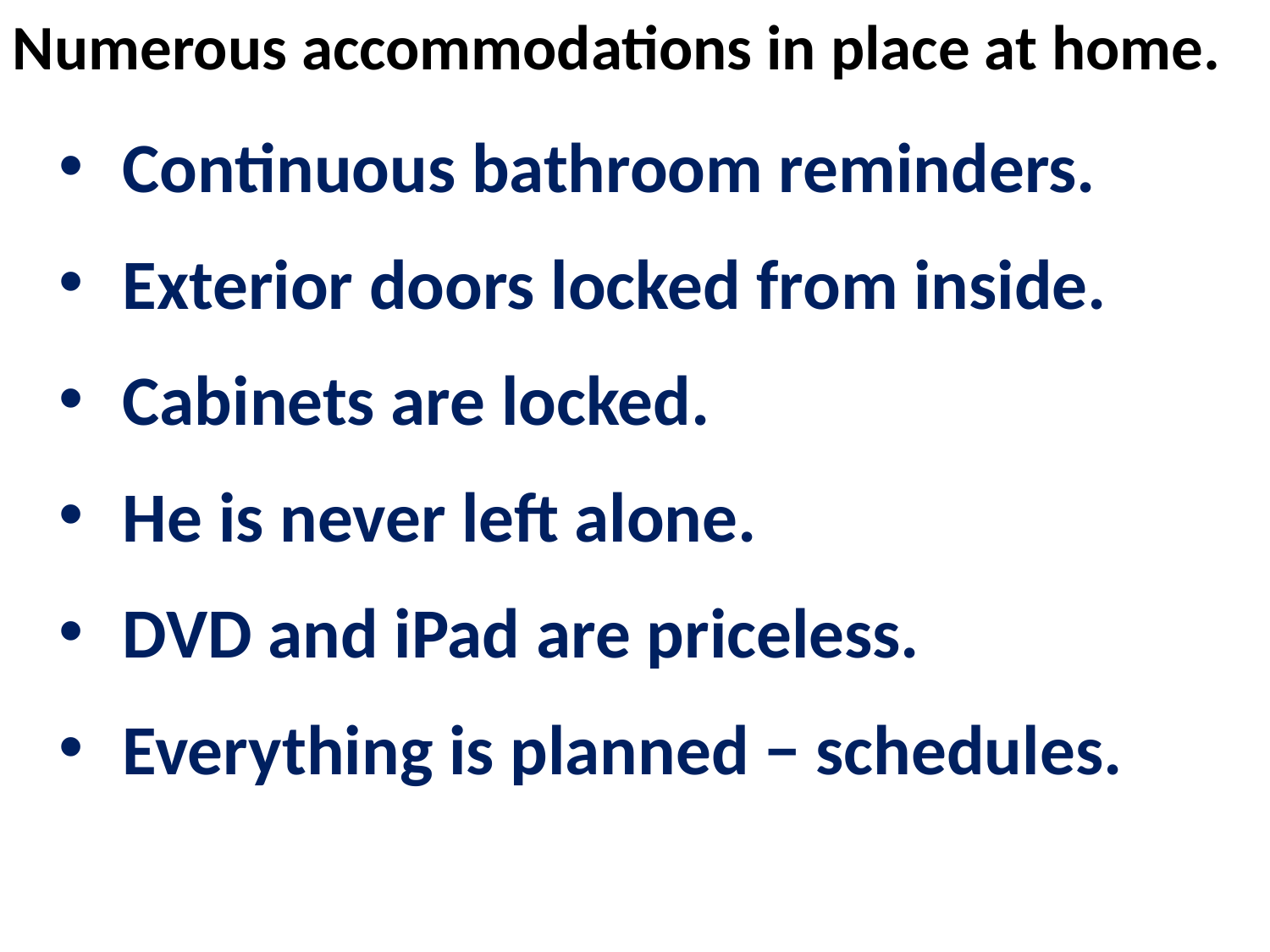

Numerous accommodations in place at home.
Continuous bathroom reminders.
Exterior doors locked from inside.
Cabinets are locked.
He is never left alone.
DVD and iPad are priceless.
Everything is planned − schedules.